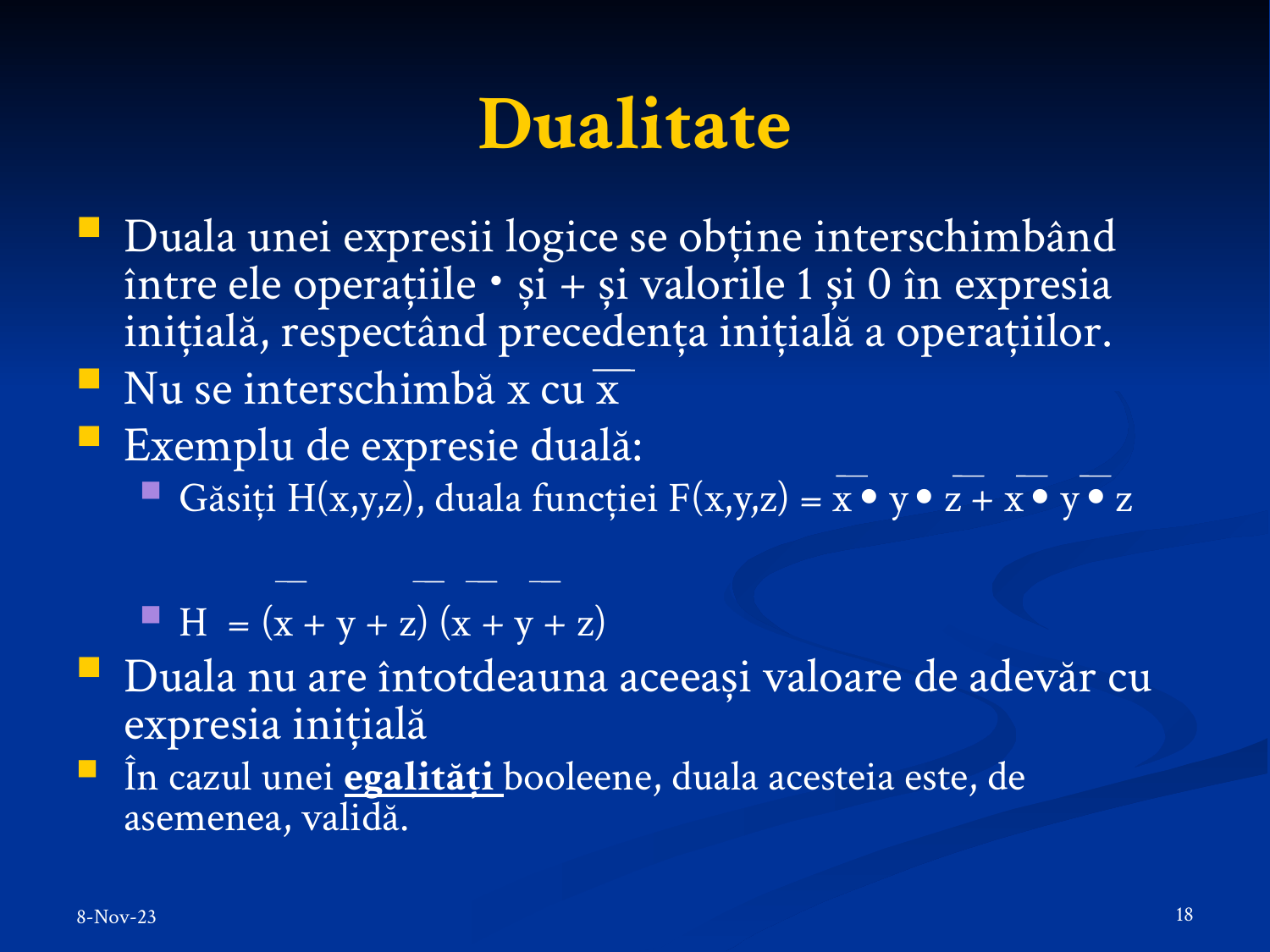

# Dualitate
Duala unei expresii logice se obţine interschimbând între ele operaţiile • şi + şi valorile 1 şi 0 în expresia iniţială, respectând precedenţa iniţială a operaţiilor.
Nu se interschimbă x cu x
Exemplu de expresie duală:
Găsiţi H(x,y,z), duala funcţiei F(x,y,z) = x • y • z + x • y • z

H  = (x + y + z) (x + y + z)
Duala nu are întotdeauna aceeaşi valoare de adevăr cu expresia iniţială
În cazul unei egalităţi booleene, duala acesteia este, de asemenea, validă.

  18
8-Nov-23